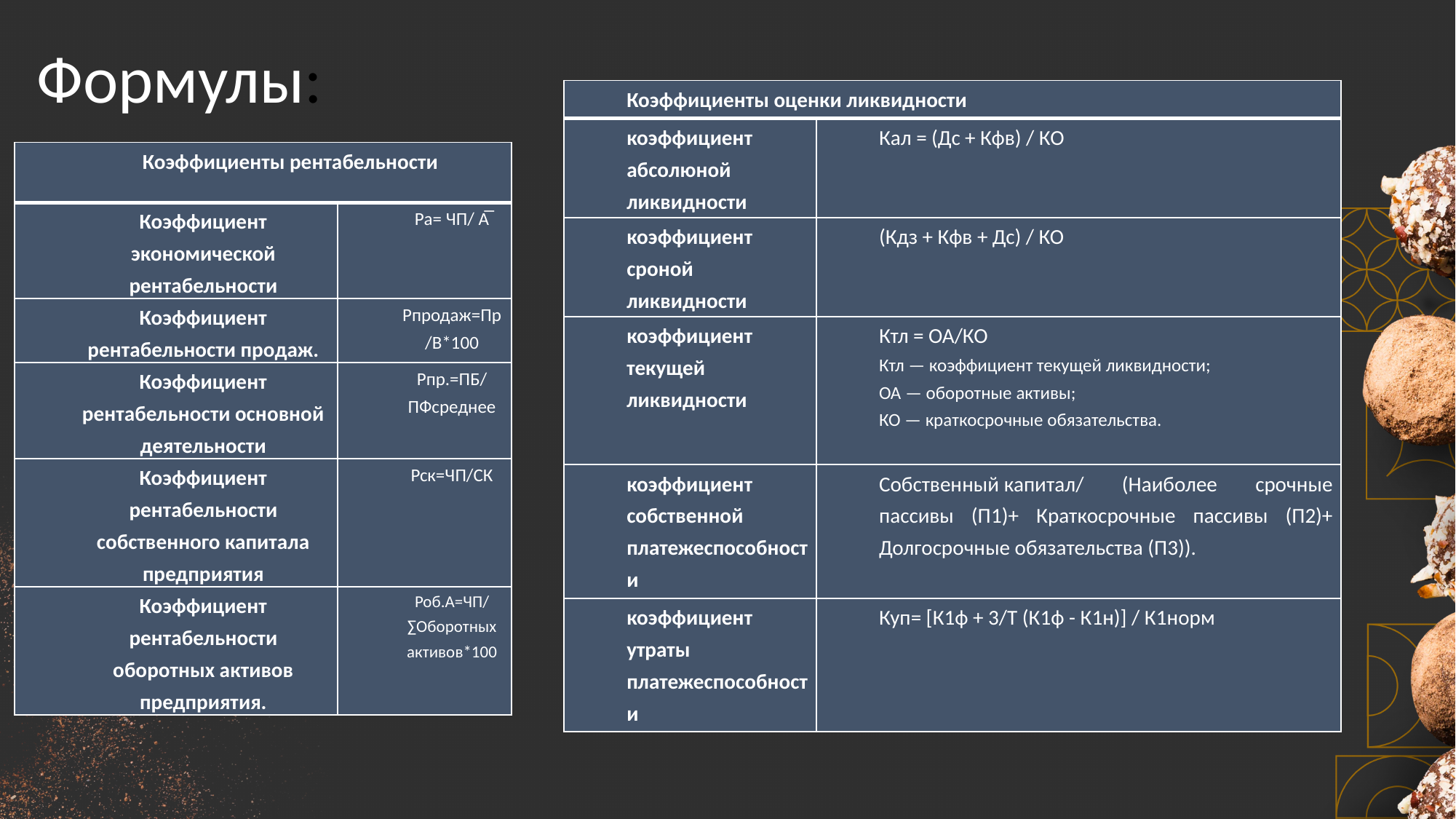

# Формулы:
| Коэффициенты оценки ликвидности |  |
| --- | --- |
| коэффициент абсолюной ликвидности | Кал = (Дс + Кфв) / КО |
| коэффициент сроной ликвидности | (Кдз + Кфв + Дс) / КО |
| коэффициент текущей ликвидности | Ктл = ОА/КО Ктл — коэффициент текущей ликвидности; ОА — оборотные активы; КО — краткосрочные обязательства. |
| коэффициент собственной платежеспособности | Собственный капитал/ (Наиболее срочные пассивы (П1)+ Краткосрочные пассивы (П2)+ Долгосрочные обязательства (П3)). |
| коэффициент утраты платежеспособности | Куп= [К1ф + 3/T (К1ф - К1н)] / К1норм |
| Коэффициенты рентабельности |  |
| --- | --- |
| Коэффициент экономической рентабельности | Ра= ЧП/ А̅ |
| Коэффициент рентабельности продаж. | Рпродаж=Пр/В\*100 |
| Коэффициент рентабельности основной деятельности | Рпр.=ПБ/ПФсреднее |
| Коэффициент рентабельности собственного капитала предприятия | Рск=ЧП/СК |
| Коэффициент рентабельности оборотных активов предприятия. | Роб.А=ЧП/∑Оборотных активов\*100 |